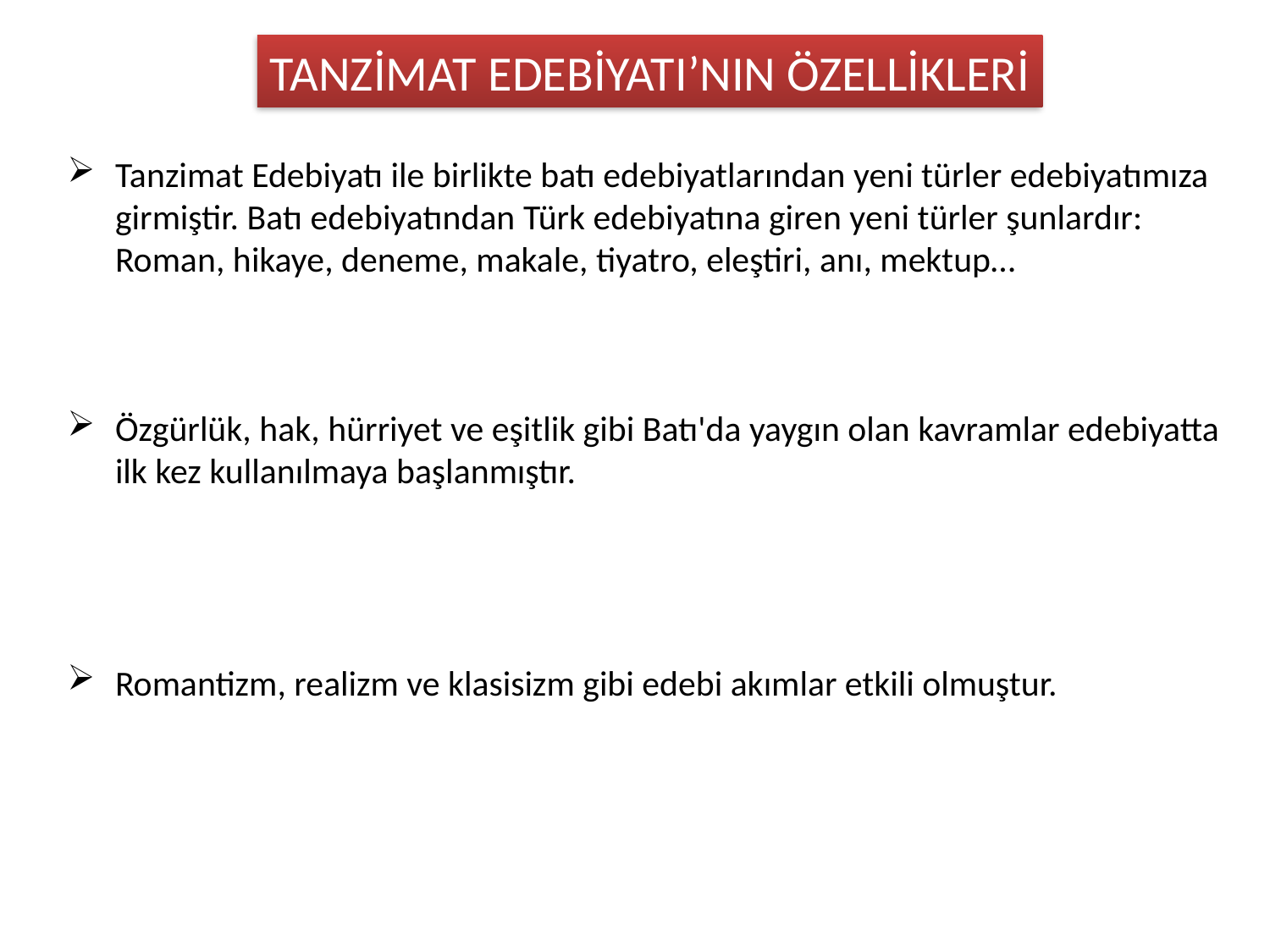

TANZİMAT EDEBİYATI’NIN ÖZELLİKLERİ
Tanzimat Edebiyatı ile birlikte batı edebiyatlarından yeni türler edebiyatımıza girmiştir. Batı edebiyatından Türk edebiyatına giren yeni türler şunlardır: Roman, hikaye, deneme, makale, tiyatro, eleştiri, anı, mektup…

Özgürlük, hak, hürriyet ve eşitlik gibi Batı'da yaygın olan kavramlar edebiyatta ilk kez kullanılmaya başlanmıştır.

Romantizm, realizm ve klasisizm gibi edebi akımlar etkili olmuştur.